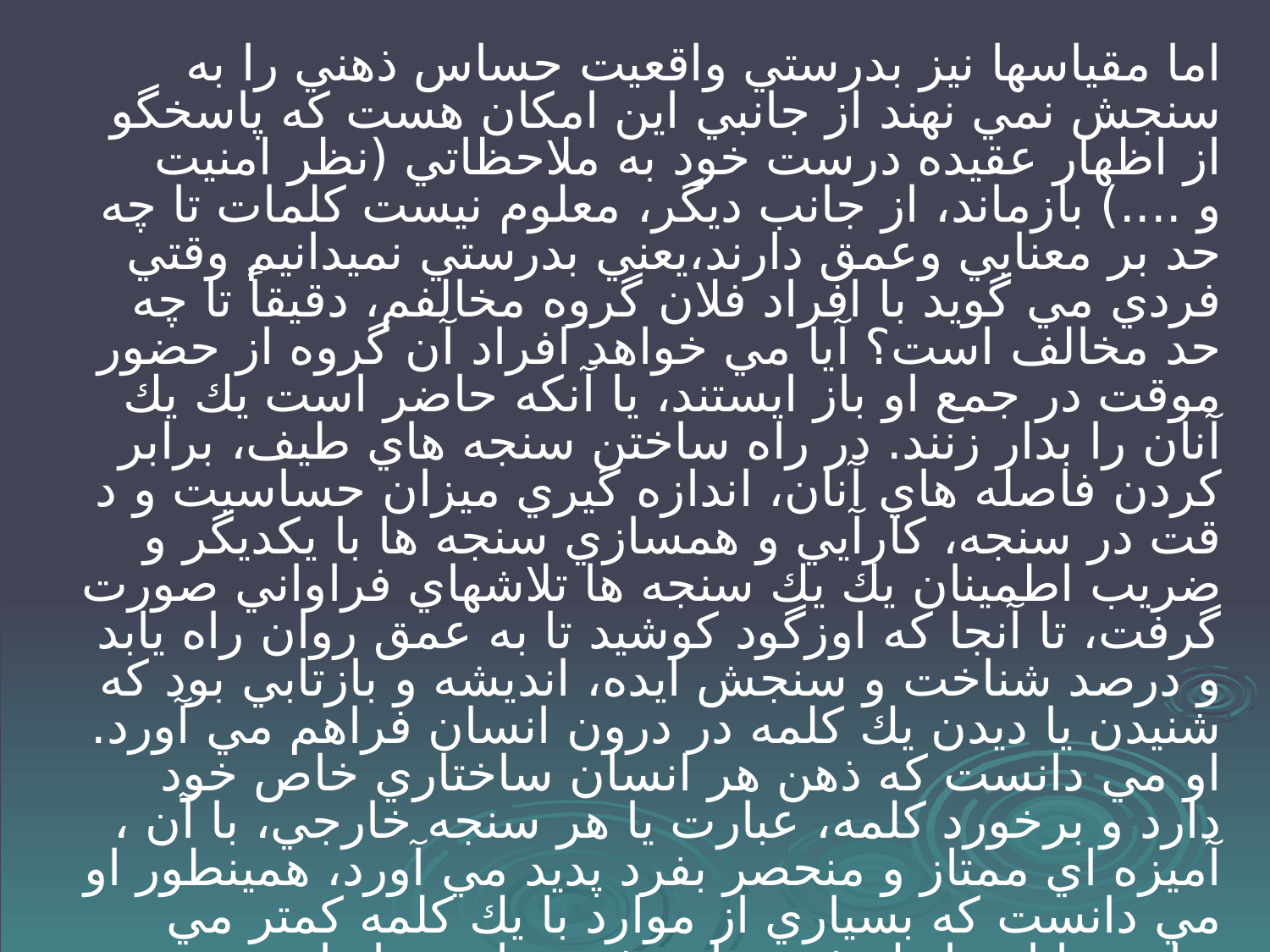

#
اما مقياسها نيز بدرستي واقعيت حساس ذهني را به سنجش نمي نهند از جانبي اين امكان هست كه پاسخگو از اظهار عقيده درست خود به ملاحظاتي (نظر امنيت و ....) بازماند، از جانب ديگر، معلوم نيست كلمات تا چه حد بر معنايي وعمق دارند،يعني بدرستي نميدانيم وقتي فردي مي گويد با افراد فلان گروه مخالفم، دقيقاً تا چه حد مخالف است؟ آيا مي خواهد افراد آن گروه از حضور موقت در جمع او باز ايستند، يا آنكه حاضر است يك يك آنان را بدار زنند. در راه ساختن سنجه هاي طيف، برابر كردن فاصله هاي آنان، اندازه گيري ميزان حساسيت و د قت در سنجه، كارآيي و همسازي سنجه ها با يكديگر و ضريب اطمينان يك يك سنجه ها تلاشهاي فراواني صورت گرفت، تا آنجا كه اوزگود كوشيد تا به عمق روان راه يابد و درصد شناخت و سنجش ايده، انديشه و بازتابي بود كه شنيدن يا ديدن يك كلمه در درون انسان فراهم مي آورد. او مي دانست كه ذهن هر انسان ساختاري خاص خود دارد و برخورد كلمه، عبارت يا هر سنجه خارجي، با آن ، آميزه اي ممتاز و منحصر بفرد پديد مي آورد، همينطور او مي دانست كه بسياري از موارد با يك كلمه كمتر مي توان زواياي تاريك ذهن را روشن ساخت، از اين رو كوششهايي در راه شناخت با كلمات، سپس با عبارت ناقص و بعد از آن با عبارات كامل صورت گرفتند .